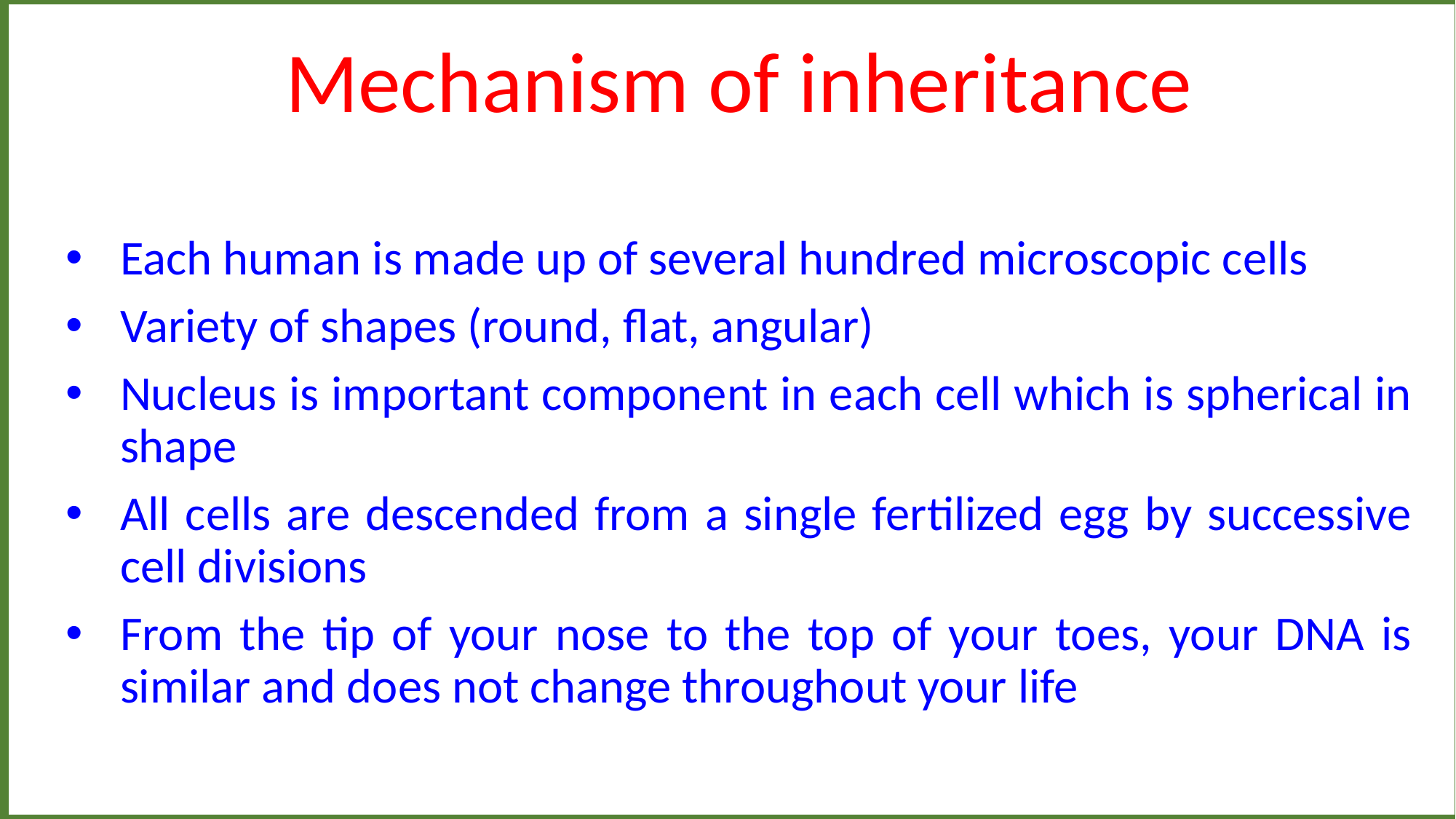

Mechanism of inheritance
Each human is made up of several hundred microscopic cells
Variety of shapes (round, flat, angular)
Nucleus is important component in each cell which is spherical in shape
All cells are descended from a single fertilized egg by successive cell divisions
From the tip of your nose to the top of your toes, your DNA is similar and does not change throughout your life